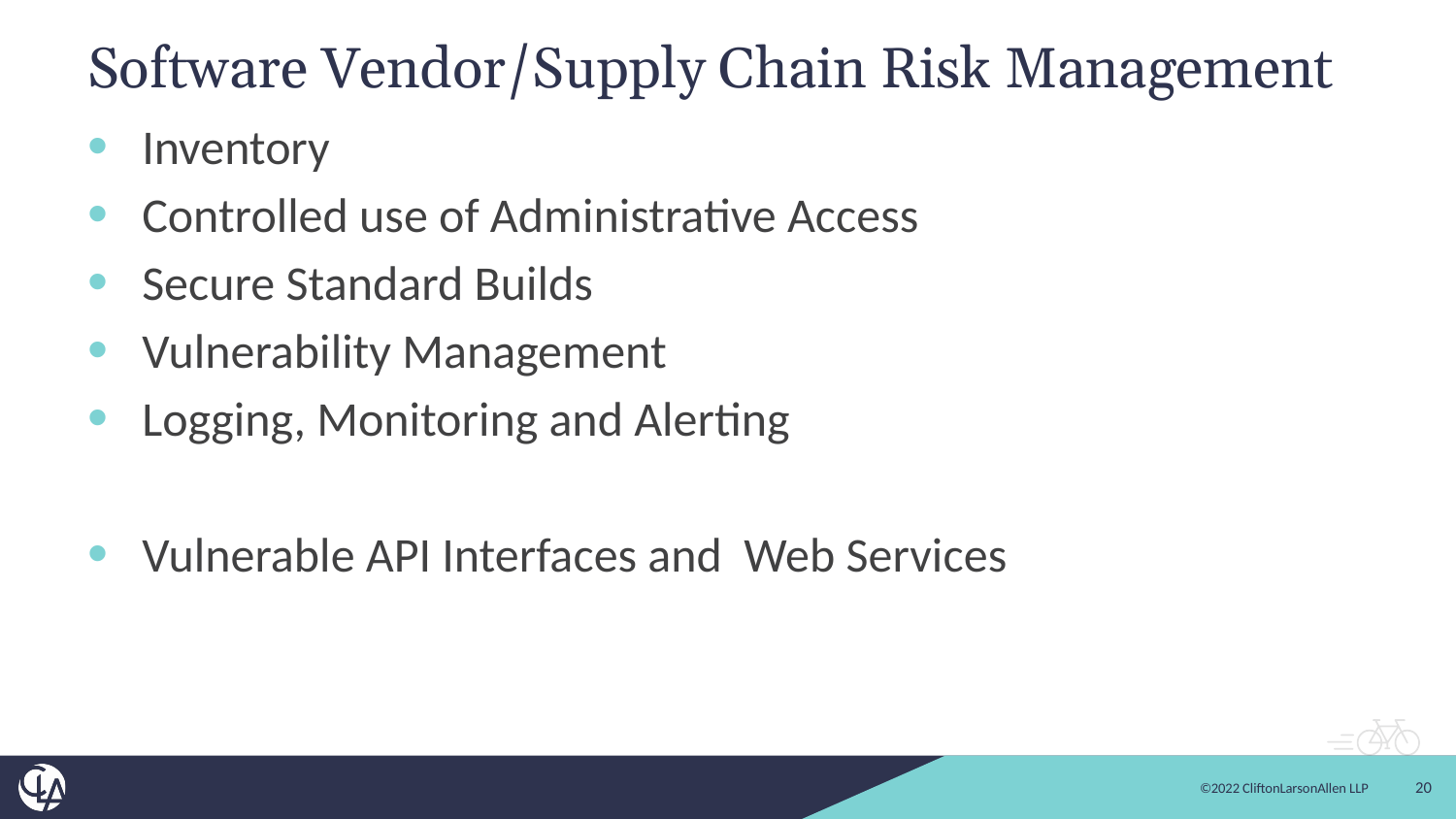

# Software Vendor/Supply Chain Risk Management
Inventory
Controlled use of Administrative Access
Secure Standard Builds
Vulnerability Management
Logging, Monitoring and Alerting

Vulnerable API Interfaces and  Web Services
20